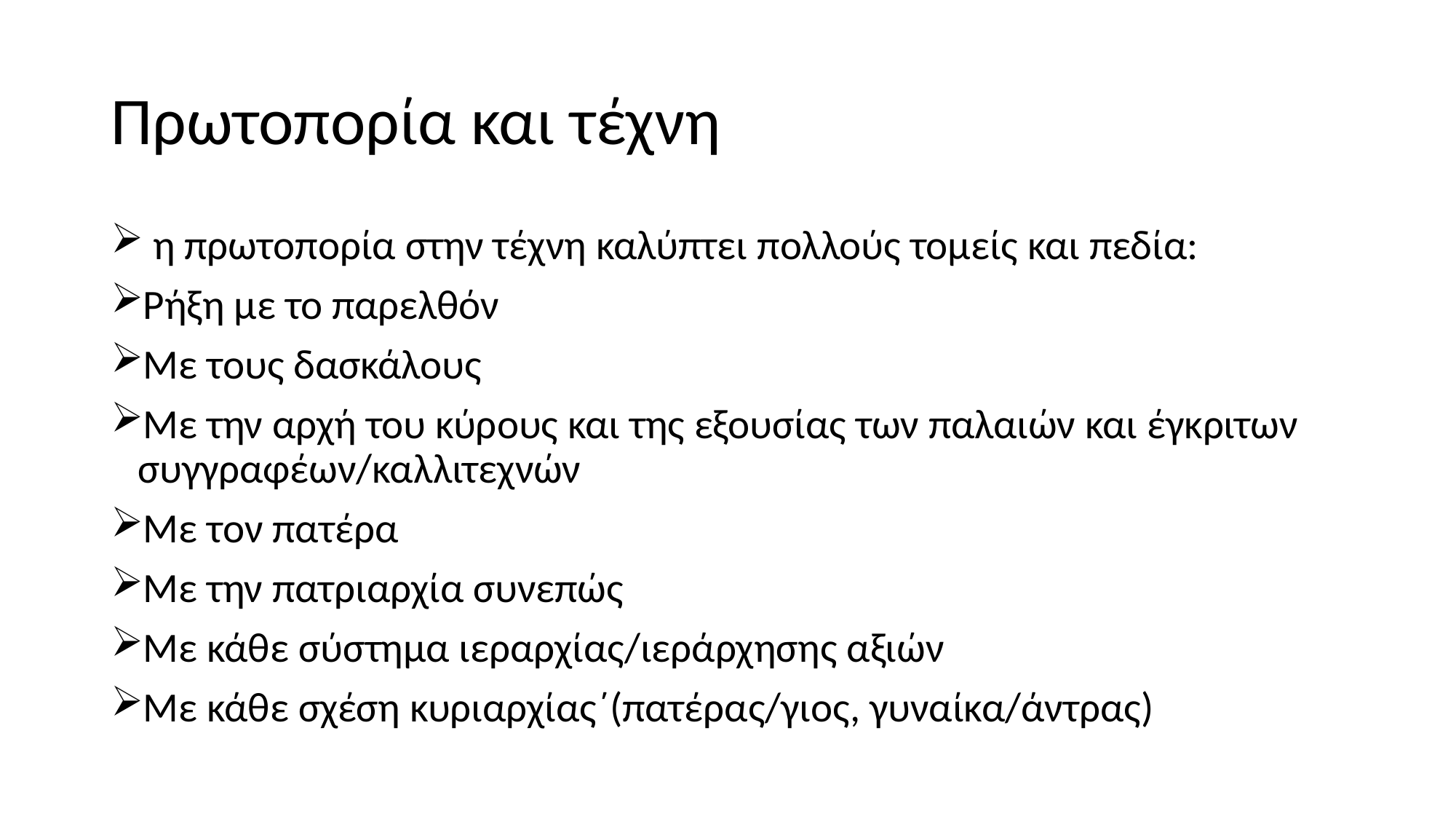

# Πρωτοπορία και τέχνη
 η πρωτοπορία στην τέχνη καλύπτει πολλούς τομείς και πεδία:
Ρήξη με το παρελθόν
Με τους δασκάλους
Με την αρχή του κύρους και της εξουσίας των παλαιών και έγκριτων συγγραφέων/καλλιτεχνών
Με τον πατέρα
Με την πατριαρχία συνεπώς
Με κάθε σύστημα ιεραρχίας/ιεράρχησης αξιών
Με κάθε σχέση κυριαρχίας΄(πατέρας/γιος, γυναίκα/άντρας)